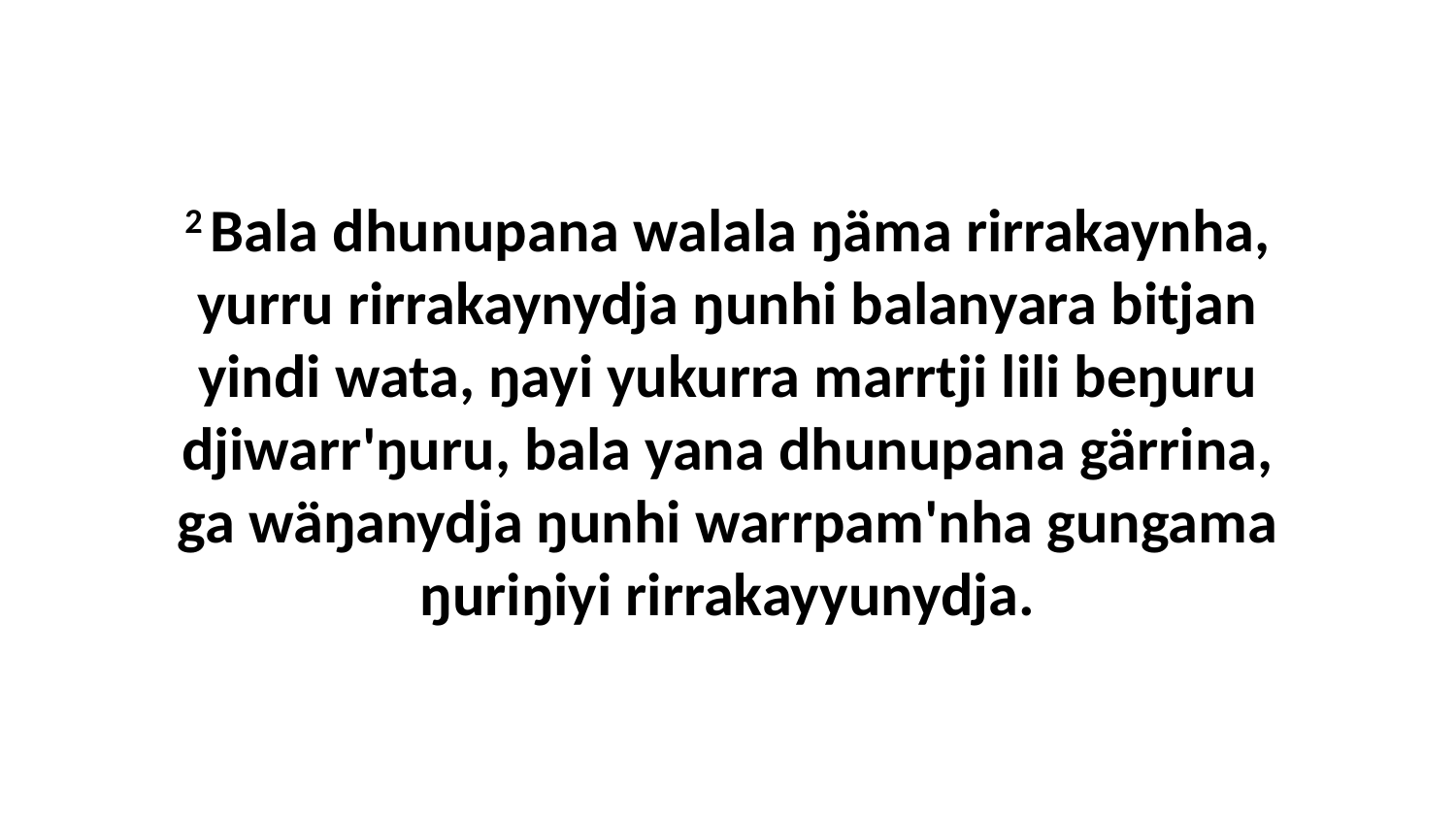

2 Bala dhunupana walala ŋäma rirrakaynha, yurru rirrakaynydja ŋunhi balanyara bitjan yindi wata, ŋayi yukurra marrtji lili beŋuru djiwarr'ŋuru, bala yana dhunupana gärrina, ga wäŋanydja ŋunhi warrpam'nha gungama ŋuriŋiyi rirrakayyunydja.